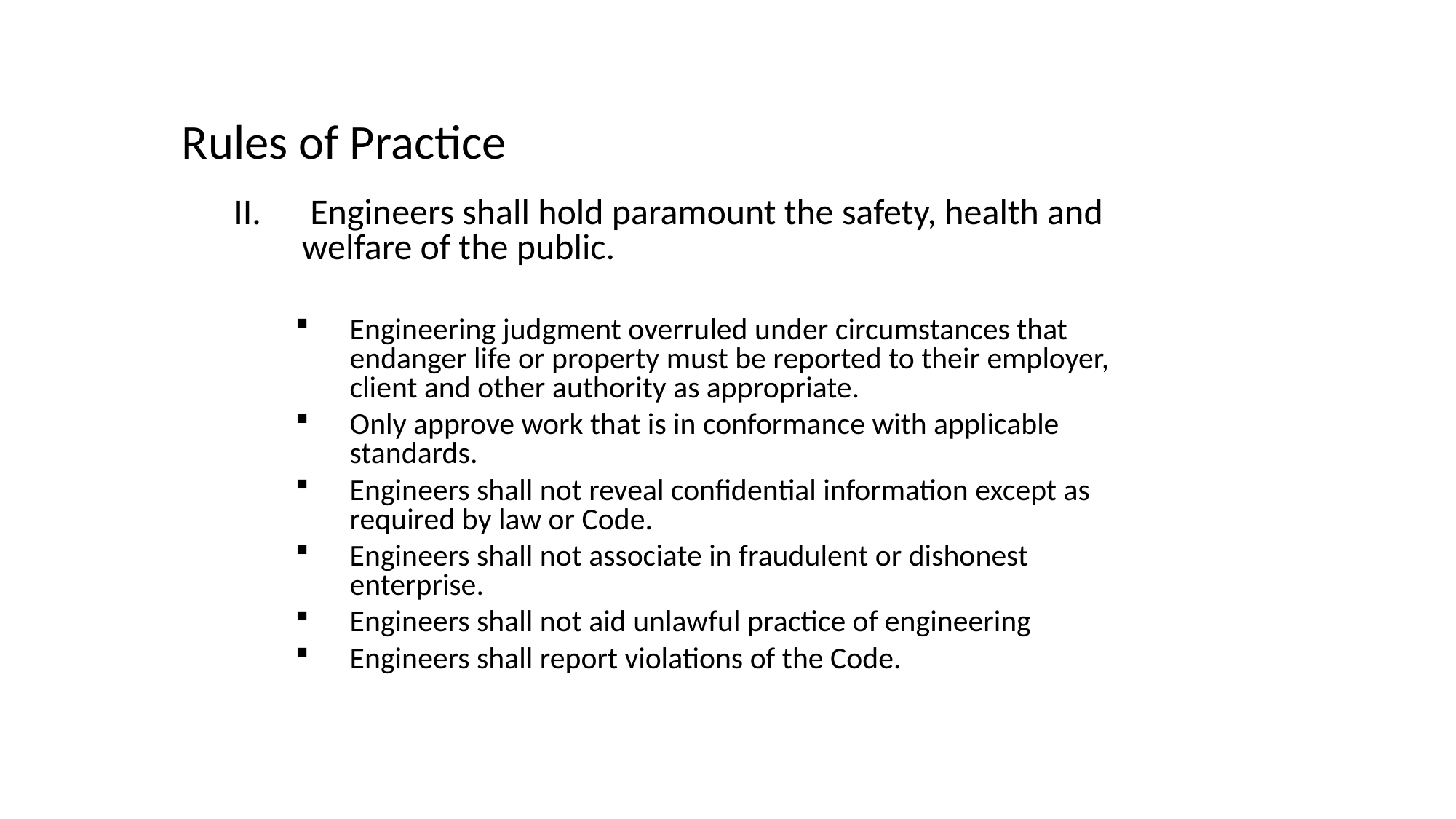

Rules of Practice
II.	 Engineers shall hold paramount the safety, health and welfare of the public.

Engineering judgment overruled under circumstances that endanger life or property must be reported to their employer, client and other authority as appropriate.
Only approve work that is in conformance with applicable standards.
Engineers shall not reveal confidential information except as required by law or Code.
Engineers shall not associate in fraudulent or dishonest enterprise.
Engineers shall not aid unlawful practice of engineering
Engineers shall report violations of the Code.